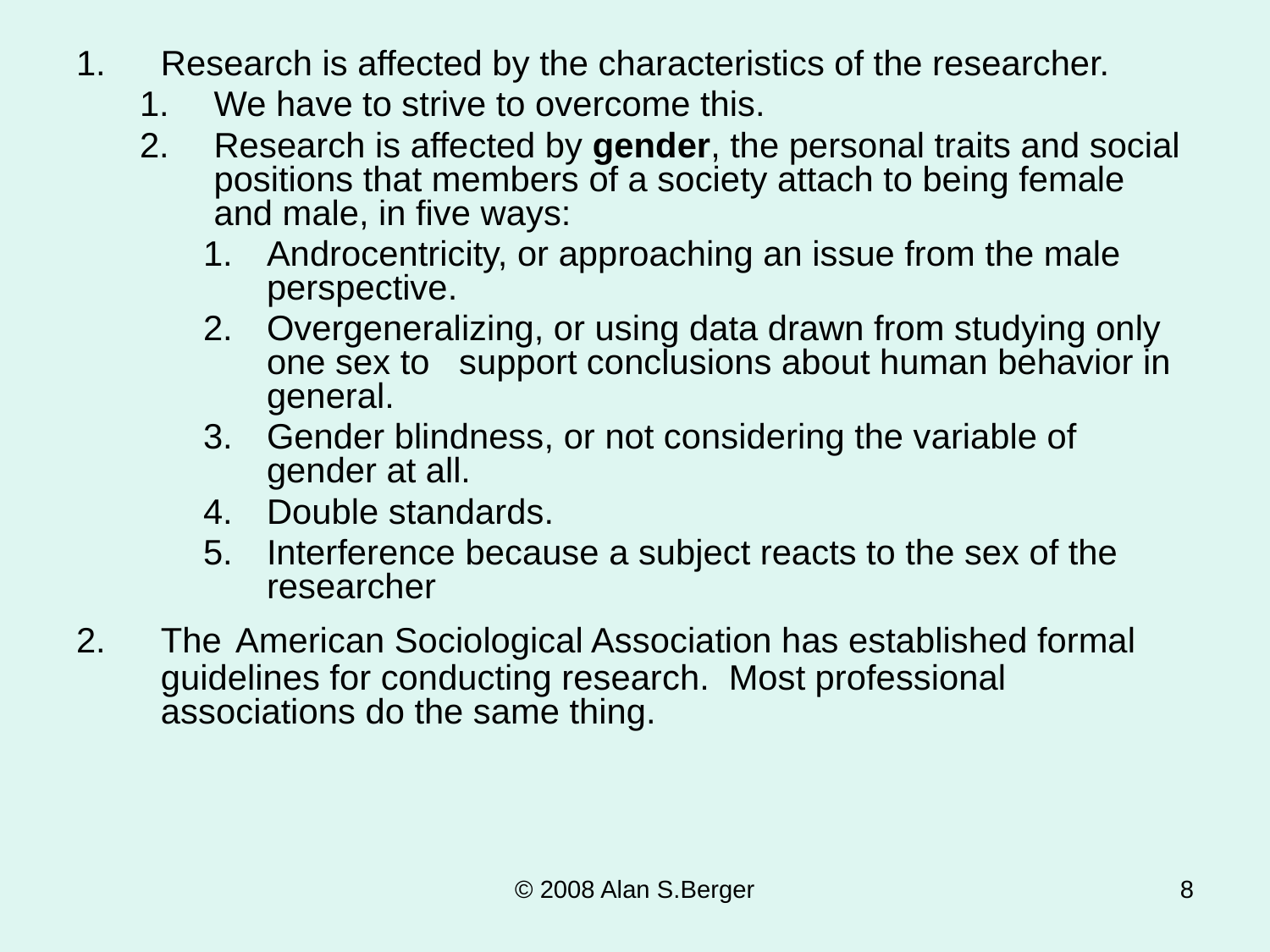

Research is affected by the characteristics of the researcher.
We have to strive to overcome this.
Research is affected by gender, the personal traits and social positions that members of a society attach to being female and male, in five ways:
Androcentricity, or approaching an issue from the male perspective.
Overgeneralizing, or using data drawn from studying only one sex to   support conclusions about human behavior in general.
Gender blindness, or not considering the variable of gender at all.
Double standards.
Interference because a subject reacts to the sex of the researcher
The American Sociological Association has established formal guidelines for conducting research.  Most professional associations do the same thing.

© 2008 Alan S.Berger
8